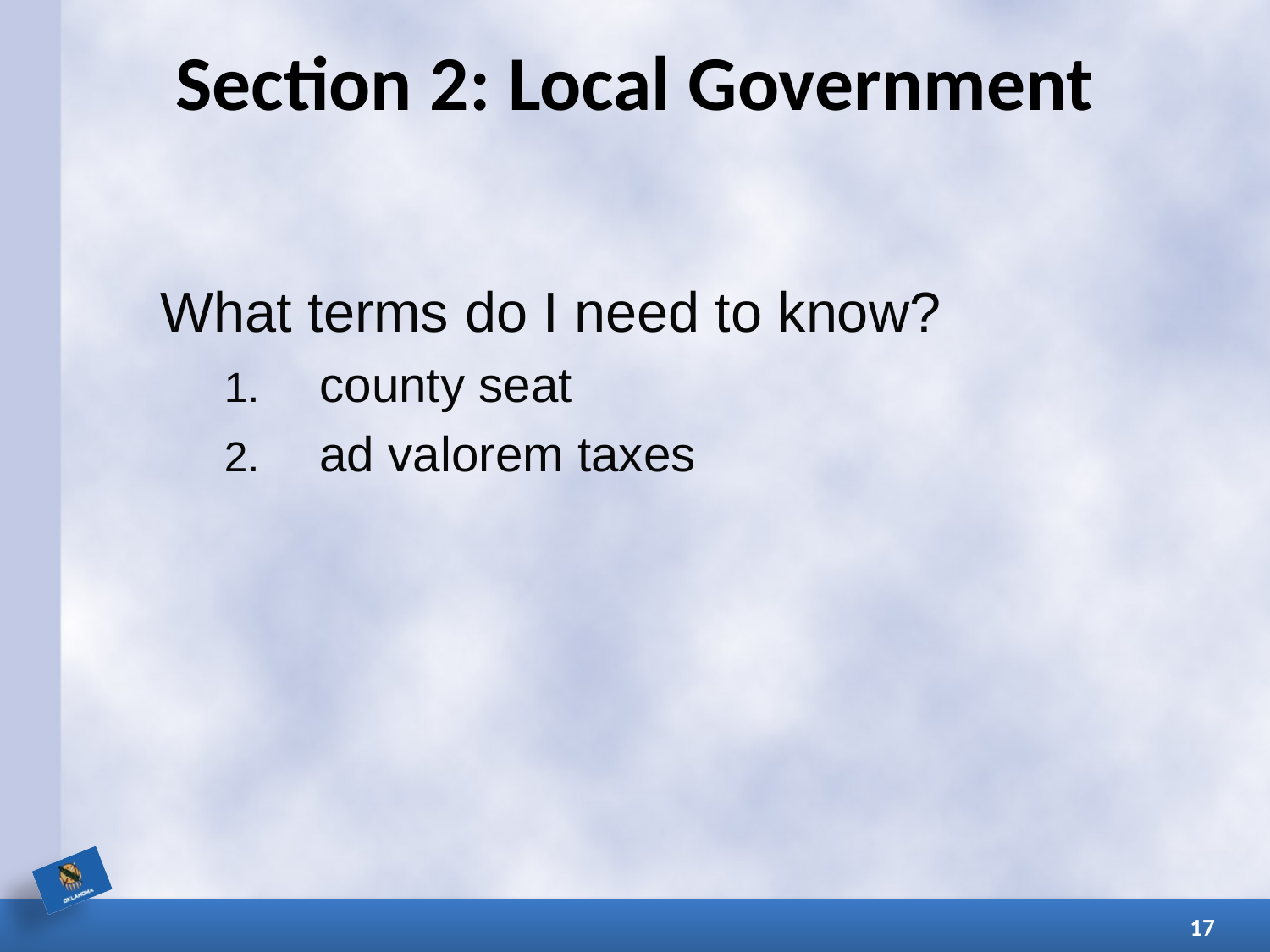

# Section 2: Local Government

What terms do I need to know?
county seat
ad valorem taxes
17